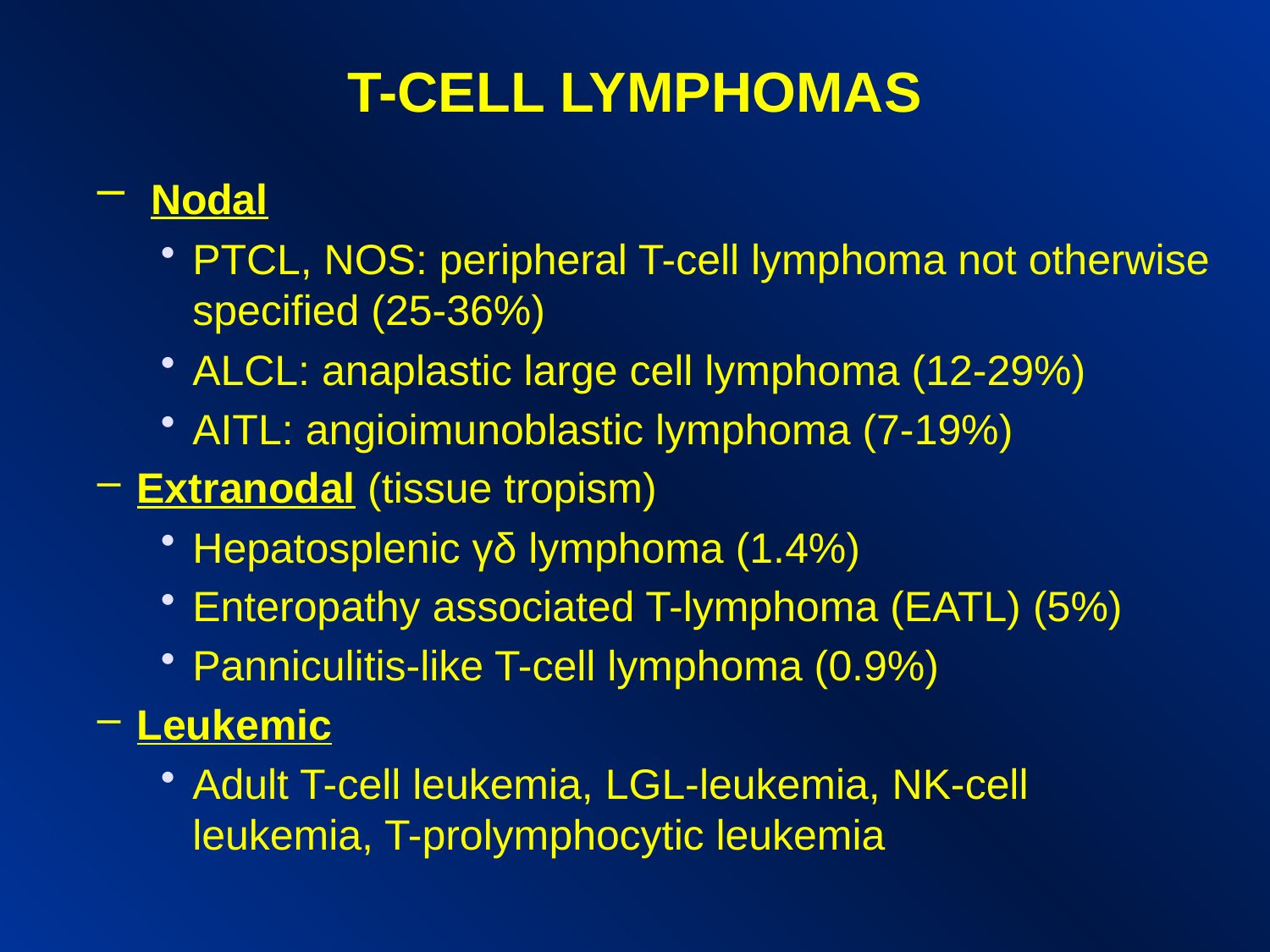

T-CELL LYMPHOMAS
 Nodal
PTCL, NOS: peripheral T-cell lymphoma not otherwise specified (25-36%)
ALCL: anaplastic large cell lymphoma (12-29%)
AITL: angioimunoblastic lymphoma (7-19%)
Extranodal (tissue tropism)
Hepatosplenic γδ lymphoma (1.4%)
Enteropathy associated T-lymphoma (EATL) (5%)
Panniculitis-like T-cell lymphoma (0.9%)
Leukemic
Adult T-cell leukemia, LGL-leukemia, NK-cell leukemia, T-prolymphocytic leukemia